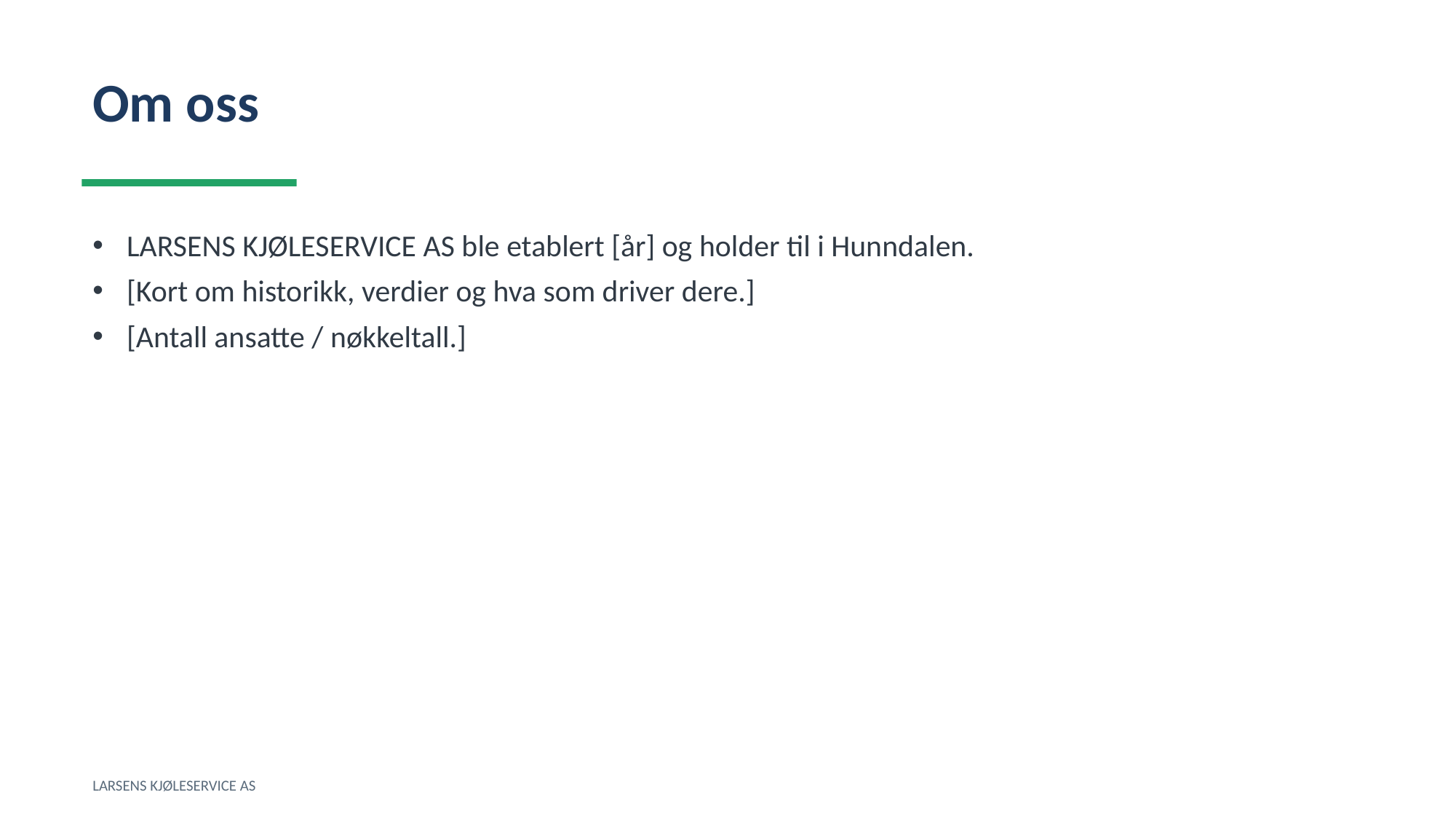

Om oss

LARSENS KJØLESERVICE AS ble etablert [år] og holder til i Hunndalen.
[Kort om historikk, verdier og hva som driver dere.]
[Antall ansatte / nøkkeltall.]
LARSENS KJØLESERVICE AS